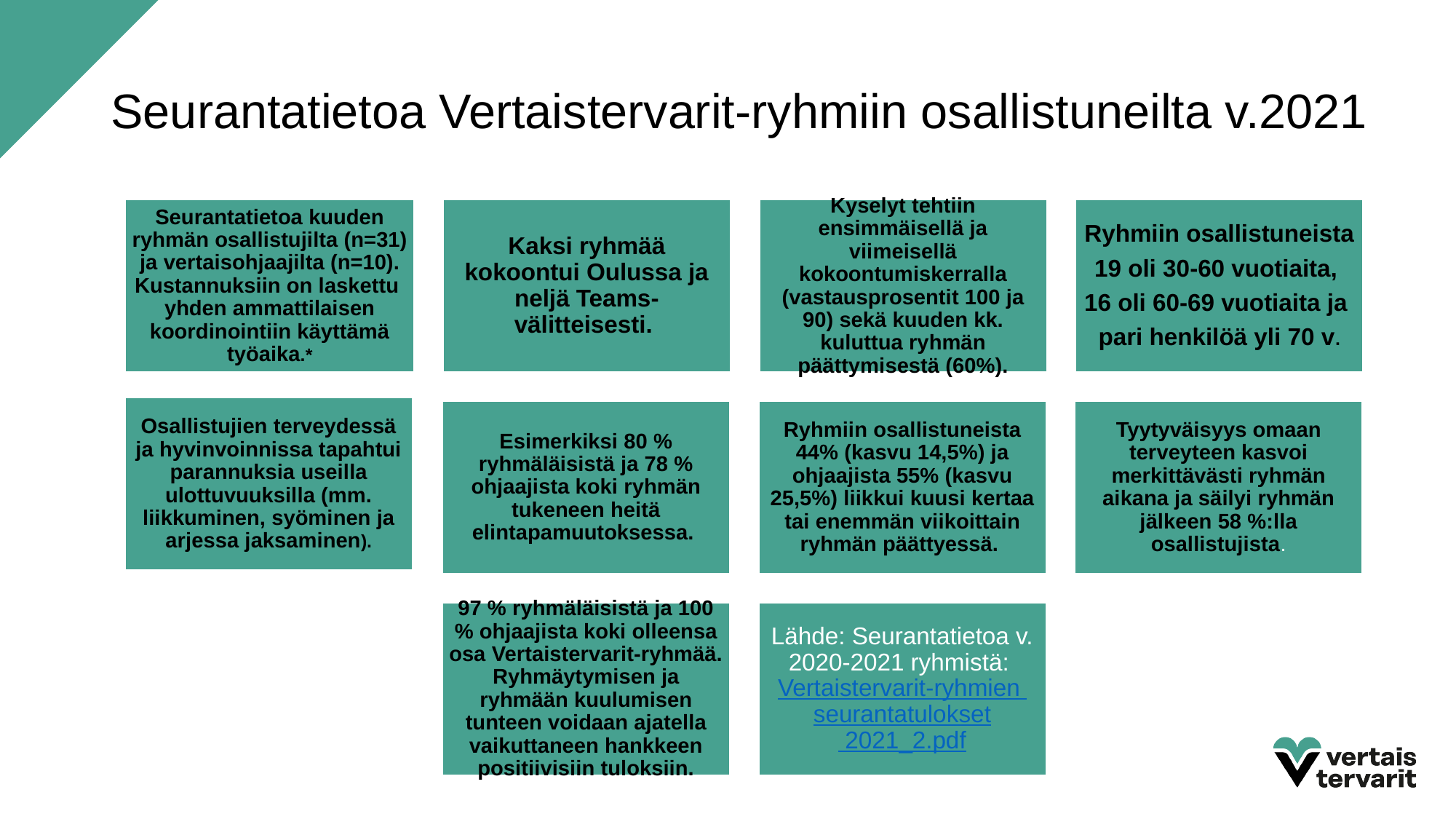

# Seurantatietoa Vertaistervarit-ryhmiin osallistuneilta v.2021
Seurantatietoa kuuden ryhmän osallistujilta (n=31) ja vertaisohjaajilta (n=10). Kustannuksiin on laskettu  yhden ammattilaisen koordinointiin käyttämä työaika.*
Kaksi ryhmää kokoontui Oulussa ja neljä Teams-välitteisesti.
Kyselyt tehtiin ensimmäisellä ja viimeisellä kokoontumiskerralla (vastausprosentit 100 ja 90) sekä kuuden kk. kuluttua ryhmän päättymisestä (60%).
Ryhmiin osallistuneista
19 oli 30-60 vuotiaita,
16 oli 60-69 vuotiaita ja
pari henkilöä yli 70 v.
Osallistujien terveydessä ja hyvinvoinnissa tapahtui parannuksia useilla ulottuvuuksilla (mm. liikkuminen, syöminen ja arjessa jaksaminen).
Esimerkiksi 80 % ryhmäläisistä ja 78 % ohjaajista koki ryhmän tukeneen heitä elintapamuutoksessa.
Ryhmiin osallistuneista 44% (kasvu 14,5%) ja ohjaajista 55% (kasvu 25,5%) liikkui kuusi kertaa tai enemmän viikoittain ryhmän päättyessä.
Tyytyväisyys omaan terveyteen kasvoi merkittävästi ryhmän aikana ja säilyi ryhmän jälkeen 58 %:lla osallistujista.
97 % ryhmäläisistä ja 100 % ohjaajista koki olleensa osa Vertaistervarit-ryhmää. Ryhmäytymisen ja ryhmään kuulumisen tunteen voidaan ajatella vaikuttaneen hankkeen positiivisiin tuloksiin.
Lähde: Seurantatietoa v. 2020-2021 ryhmistä: Vertaistervarit-ryhmien seurantatulokset 2021_2.pdf